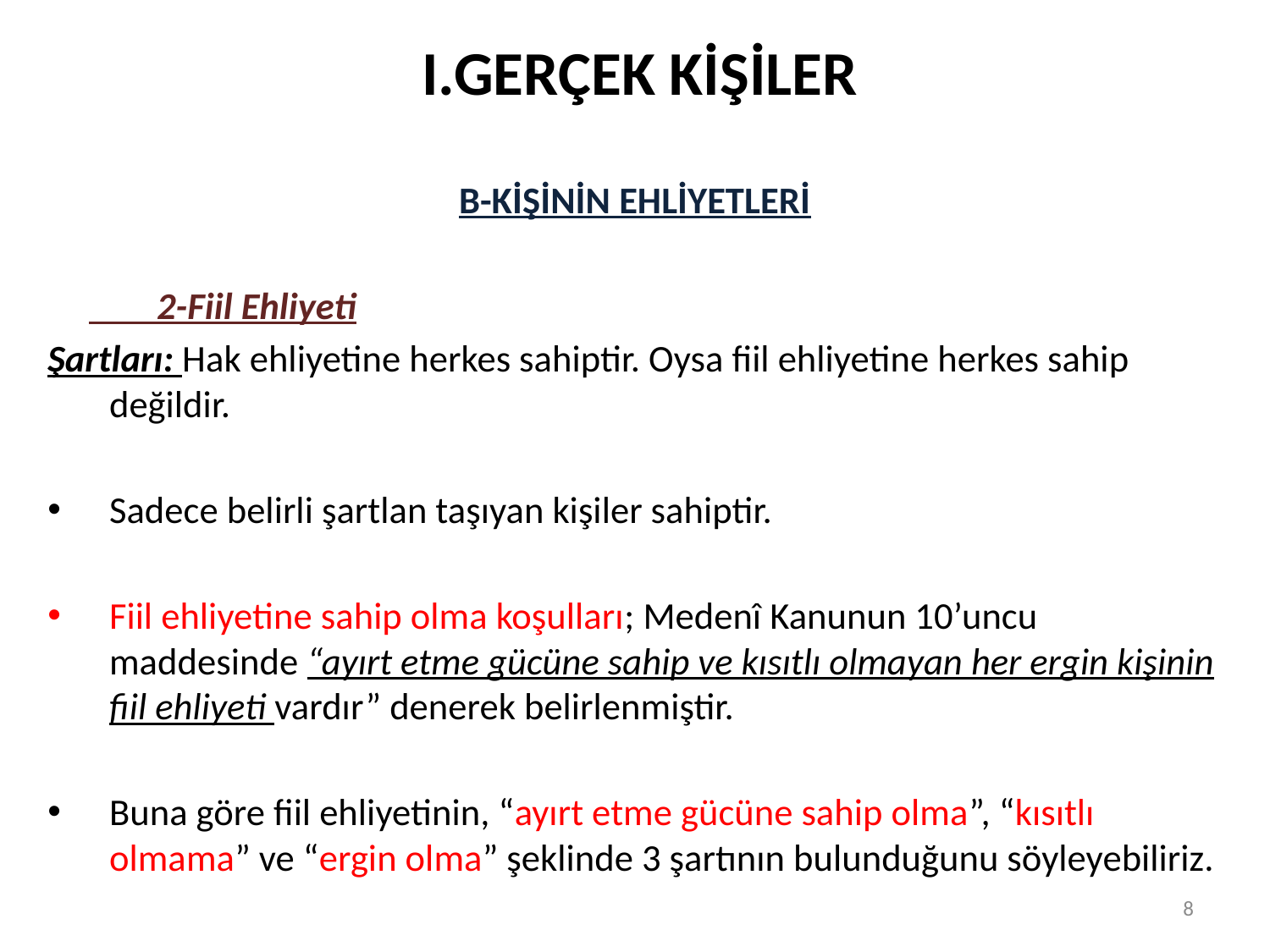

# I.GERÇEK KİŞİLER

B-KİŞİNİN EHLİYETLERİ

	        2-Fiil Ehliyeti
Şartları: Hak ehliyetine herkes sahiptir. Oysa fiil ehliyetine herkes sahip değildir.

Sadece belirli şartlan taşıyan kişiler sahiptir.

Fiil ehliyetine sahip olma koşulları; Medenî Kanunun 10’uncu maddesinde “ayırt etme gücüne sahip ve kısıtlı olmayan her ergin kişinin fiil ehliyeti vardır” denerek belirlenmiştir.

Buna göre fiil ehliyetinin, “ayırt etme gücüne sahip olma”, “kısıtlı olmama” ve “ergin olma” şeklinde 3 şartının bulunduğunu söyleyebiliriz.

8